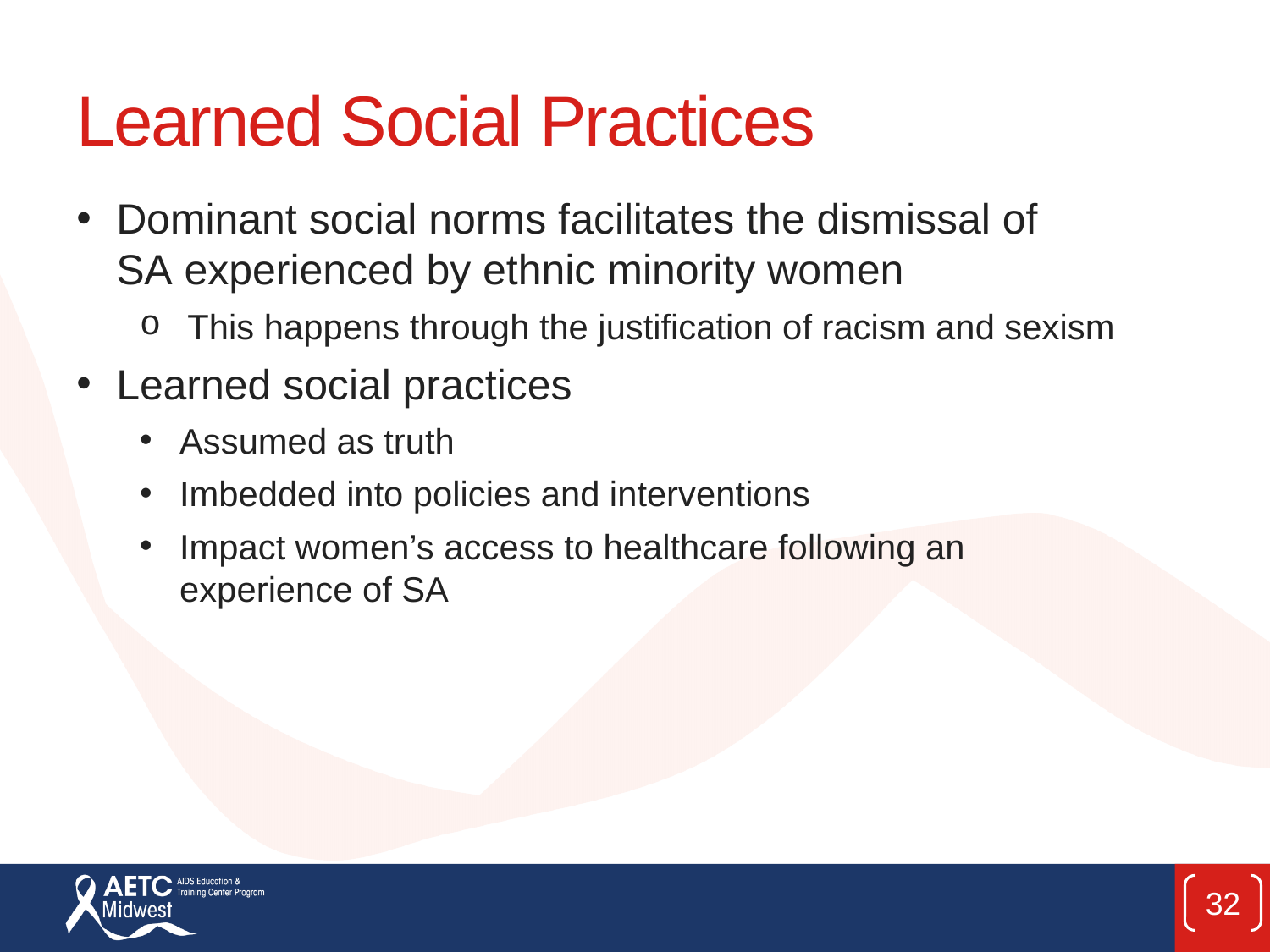

# Learned Social Practices
Dominant social norms facilitates the dismissal of SA experienced by ethnic minority women
This happens through the justification of racism and sexism
Learned social practices
Assumed as truth
Imbedded into policies and interventions
Impact women’s access to healthcare following an experience of SA
32